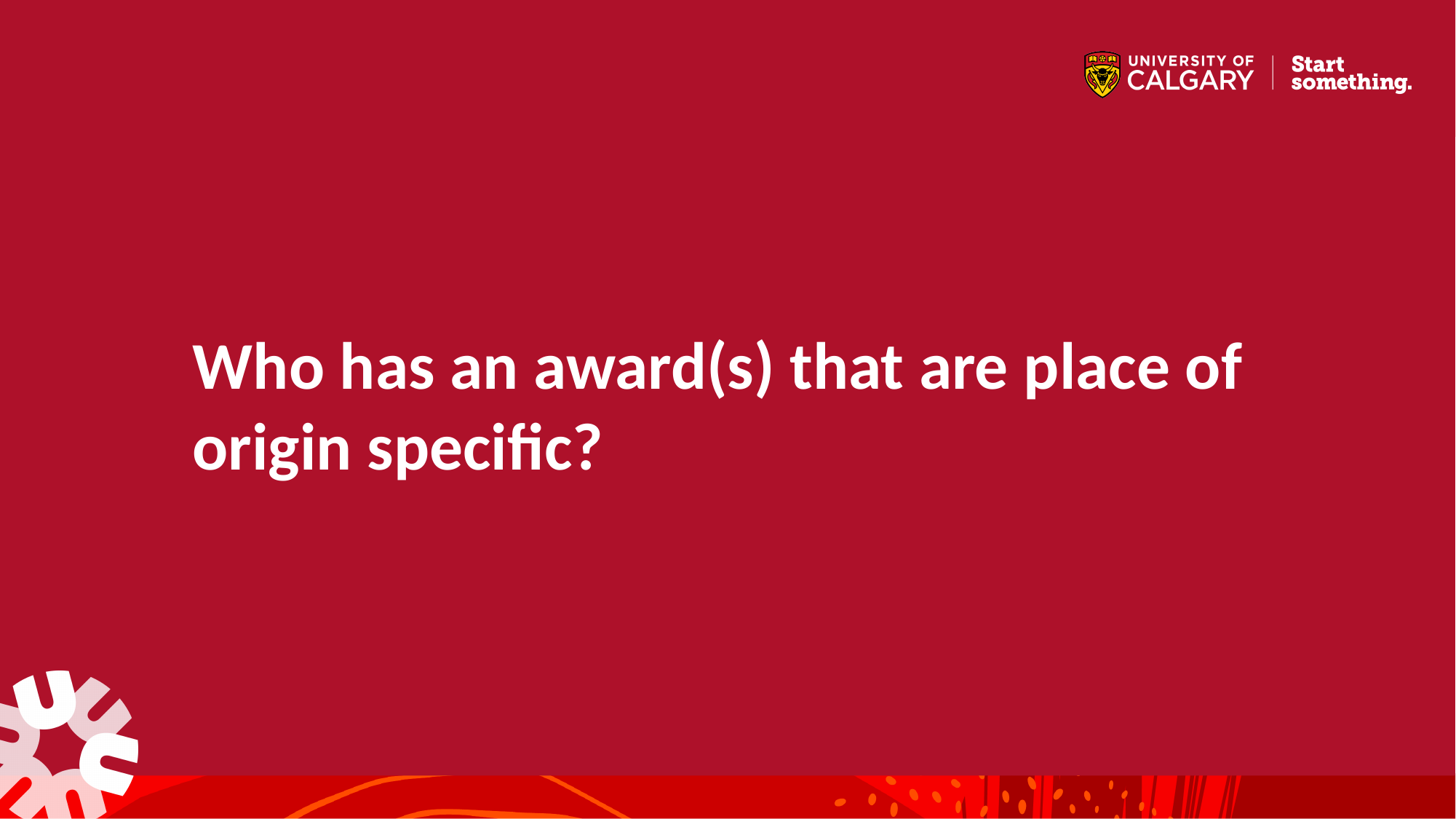

# Who has an award(s) that are place of origin specific?